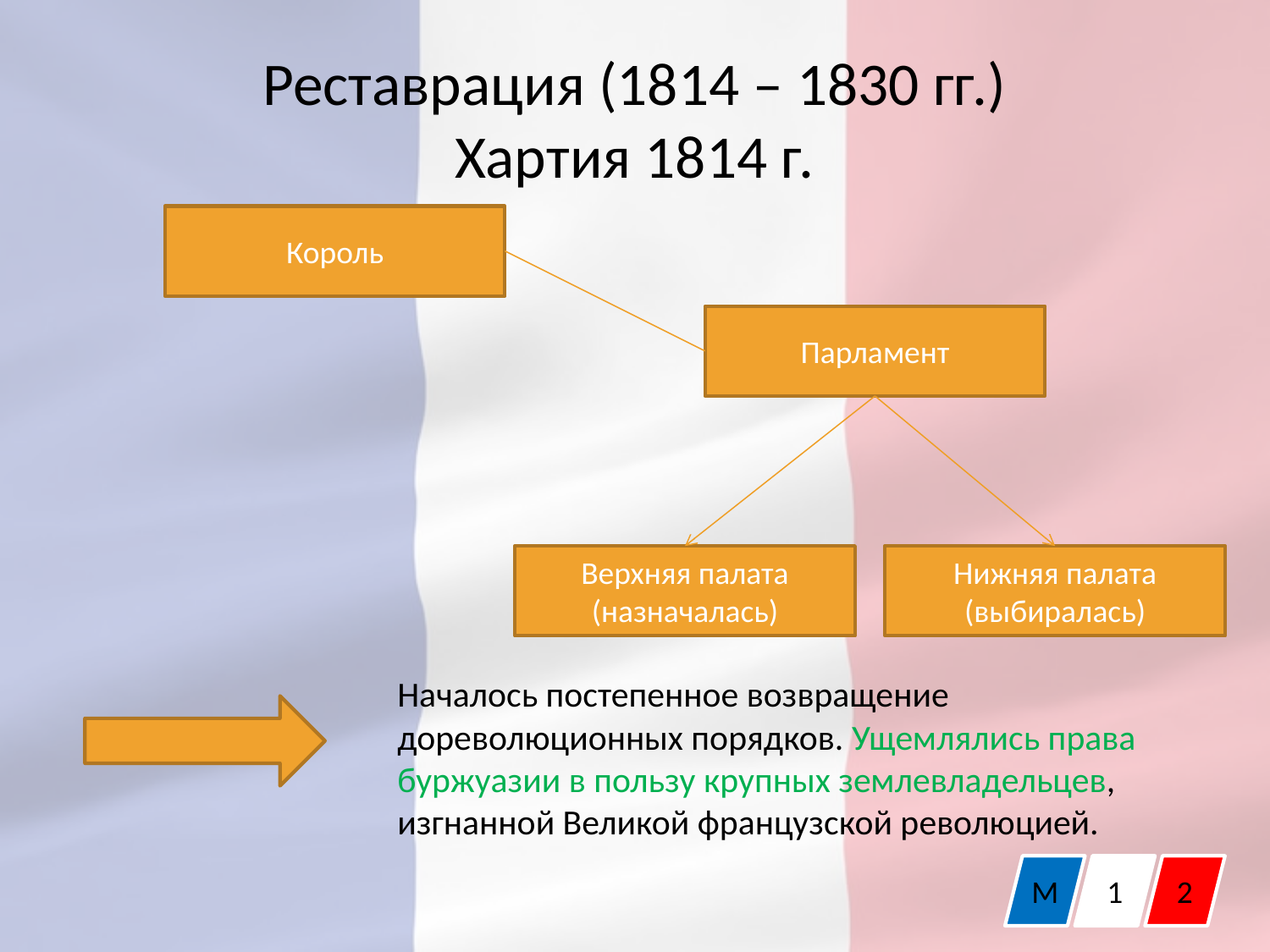

# Реставрация (1814 – 1830 гг.) Хартия 1814 г.
Король
Парламент
Верхняя палата
(назначалась)
Нижняя палата
(выбиралась)
Началось постепенное возвращение дореволюционных порядков. Ущемлялись права буржуазии в пользу крупных землевладельцев, изгнанной Великой французской революцией.

М
1
2